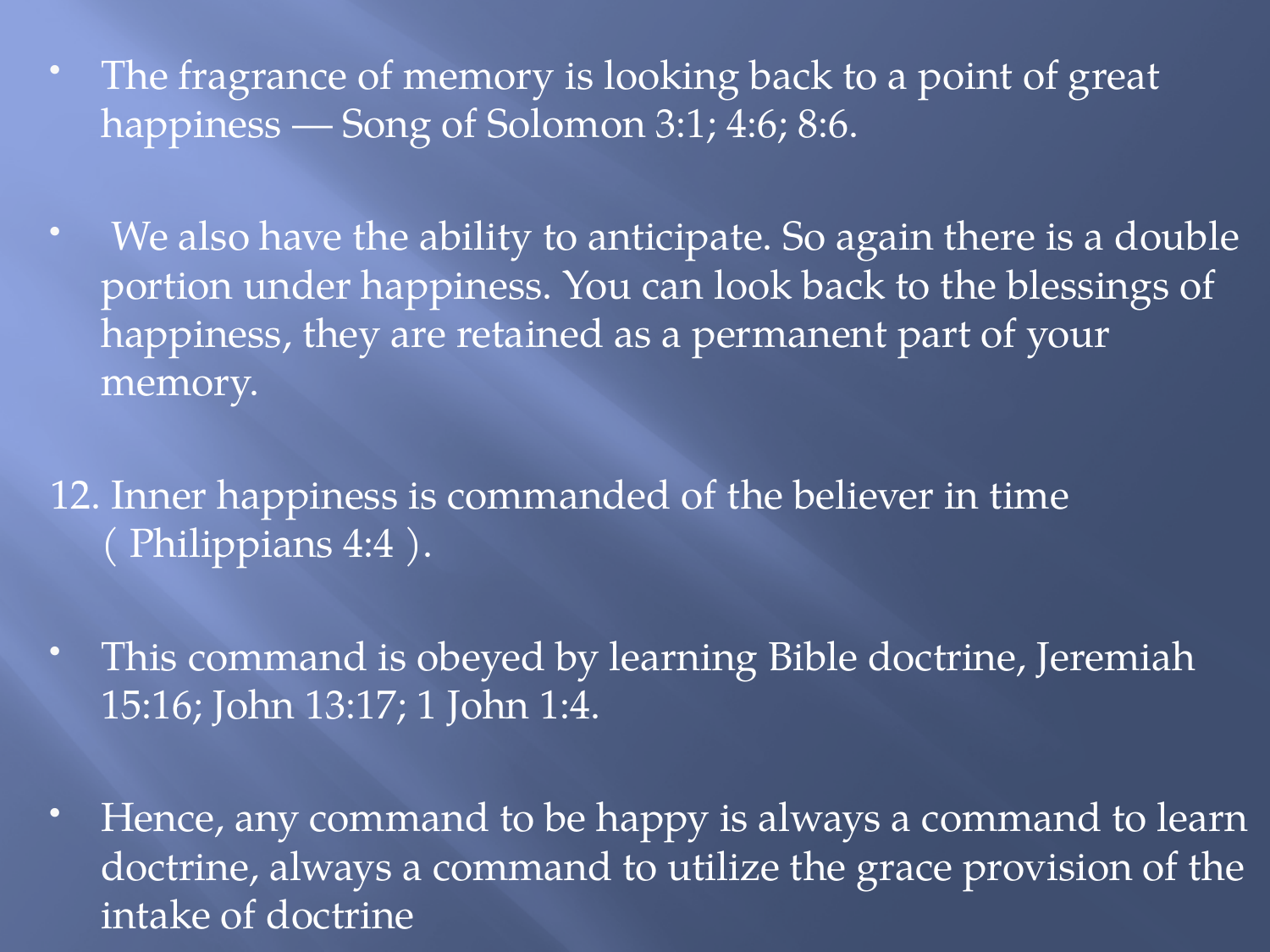

The fragrance of memory is looking back to a point of great happiness — Song of Solomon 3:1; 4:6; 8:6.

 We also have the ability to anticipate. So again there is a double portion under happiness. You can look back to the blessings of happiness, they are retained as a permanent part of your memory.

12. Inner happiness is commanded of the believer in time   ( Philippians 4:4 ).

This command is obeyed by learning Bible doctrine, Jeremiah 15:16; John 13:17; 1 John 1:4.

Hence, any command to be happy is always a command to learn doctrine, always a command to utilize the grace provision of the intake of doctrine